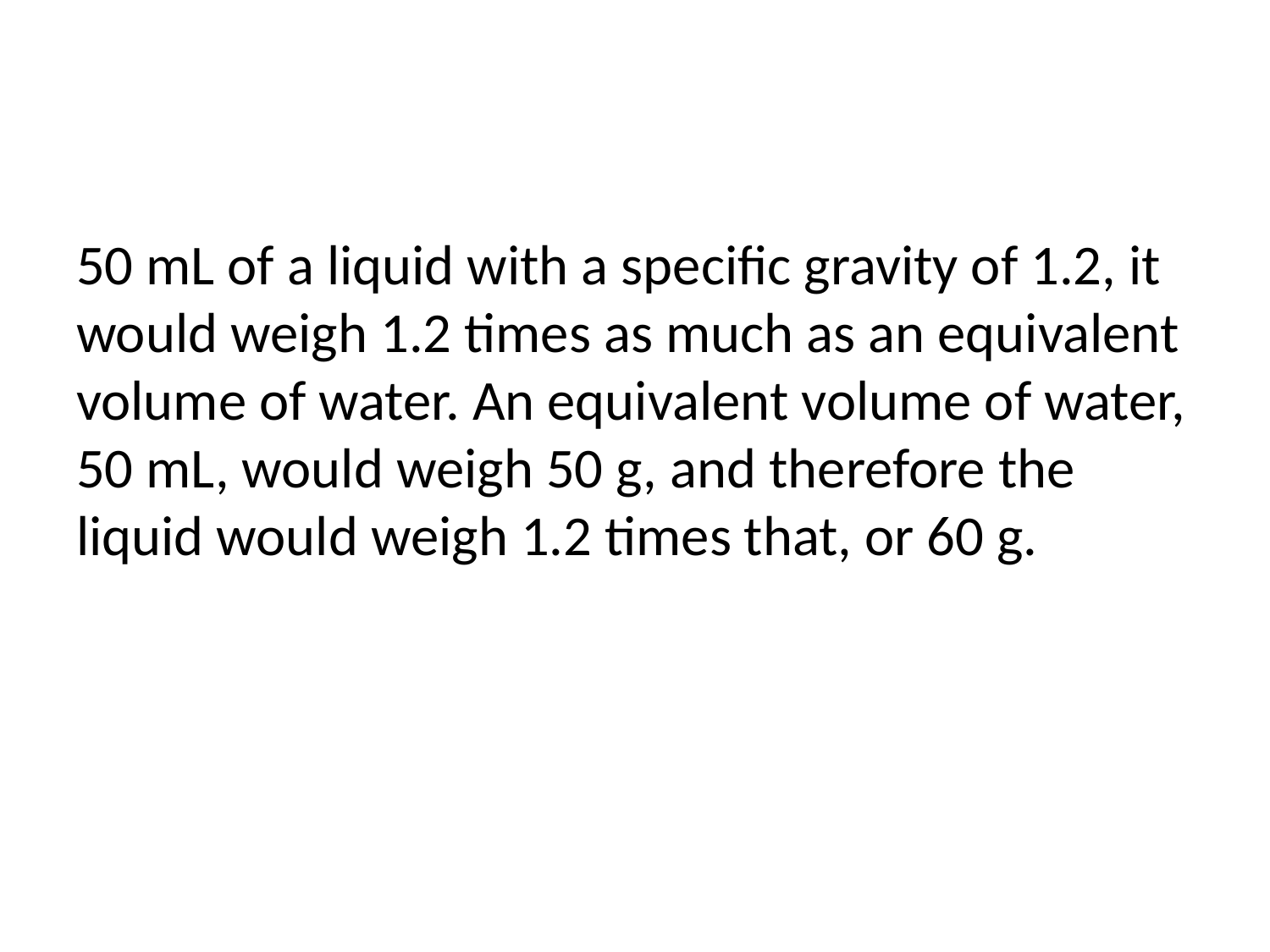

#
50 mL of a liquid with a specific gravity of 1.2, it would weigh 1.2 times as much as an equivalent volume of water. An equivalent volume of water, 50 mL, would weigh 50 g, and therefore the liquid would weigh 1.2 times that, or 60 g.